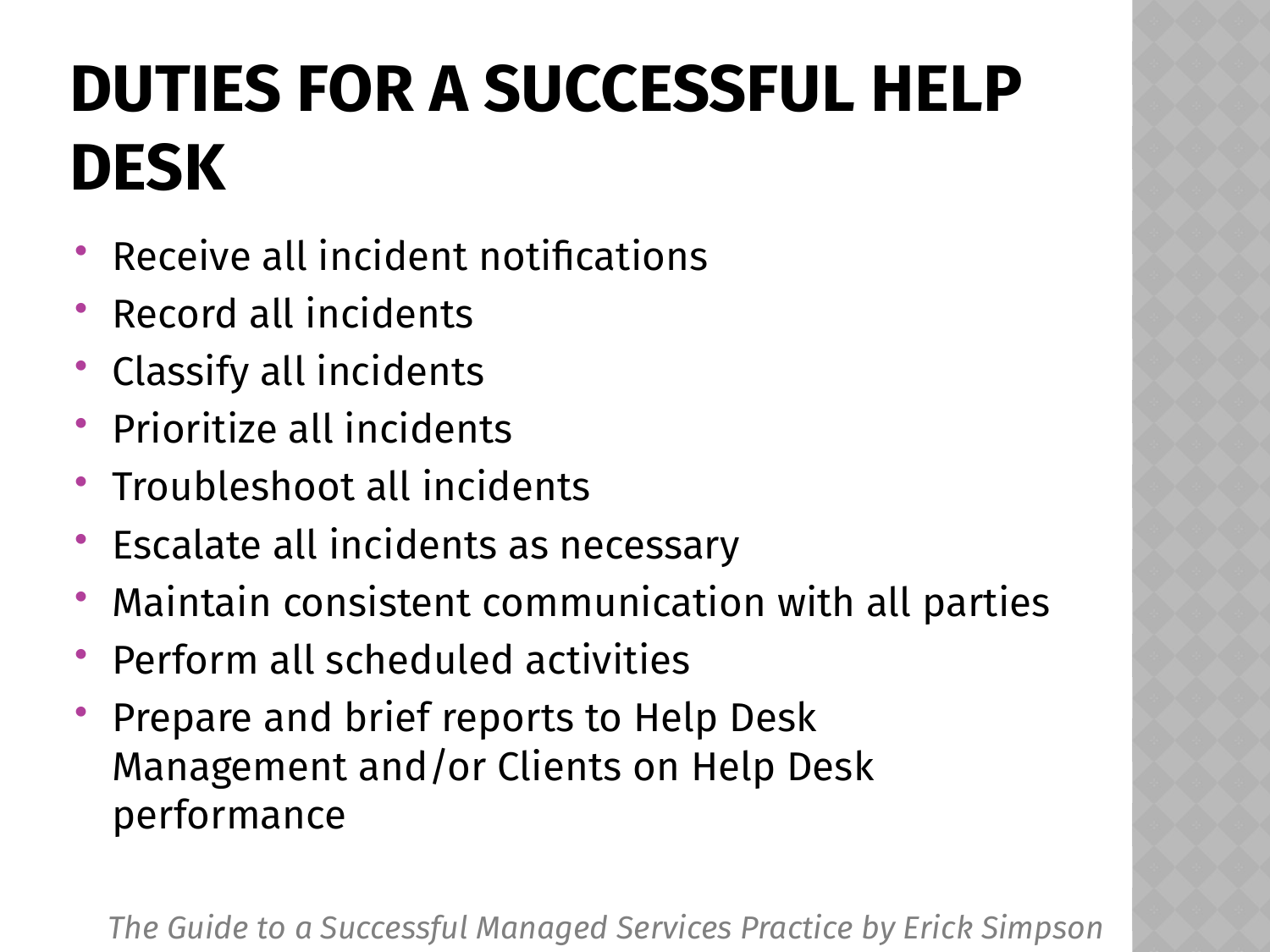

# Duties for a Successful Help Desk
Receive all incident notifications
Record all incidents
Classify all incidents
Prioritize all incidents
Troubleshoot all incidents
Escalate all incidents as necessary
Maintain consistent communication with all parties
Perform all scheduled activities
Prepare and brief reports to Help Desk Management and/or Clients on Help Desk performance
The Guide to a Successful Managed Services Practice by Erick Simpson